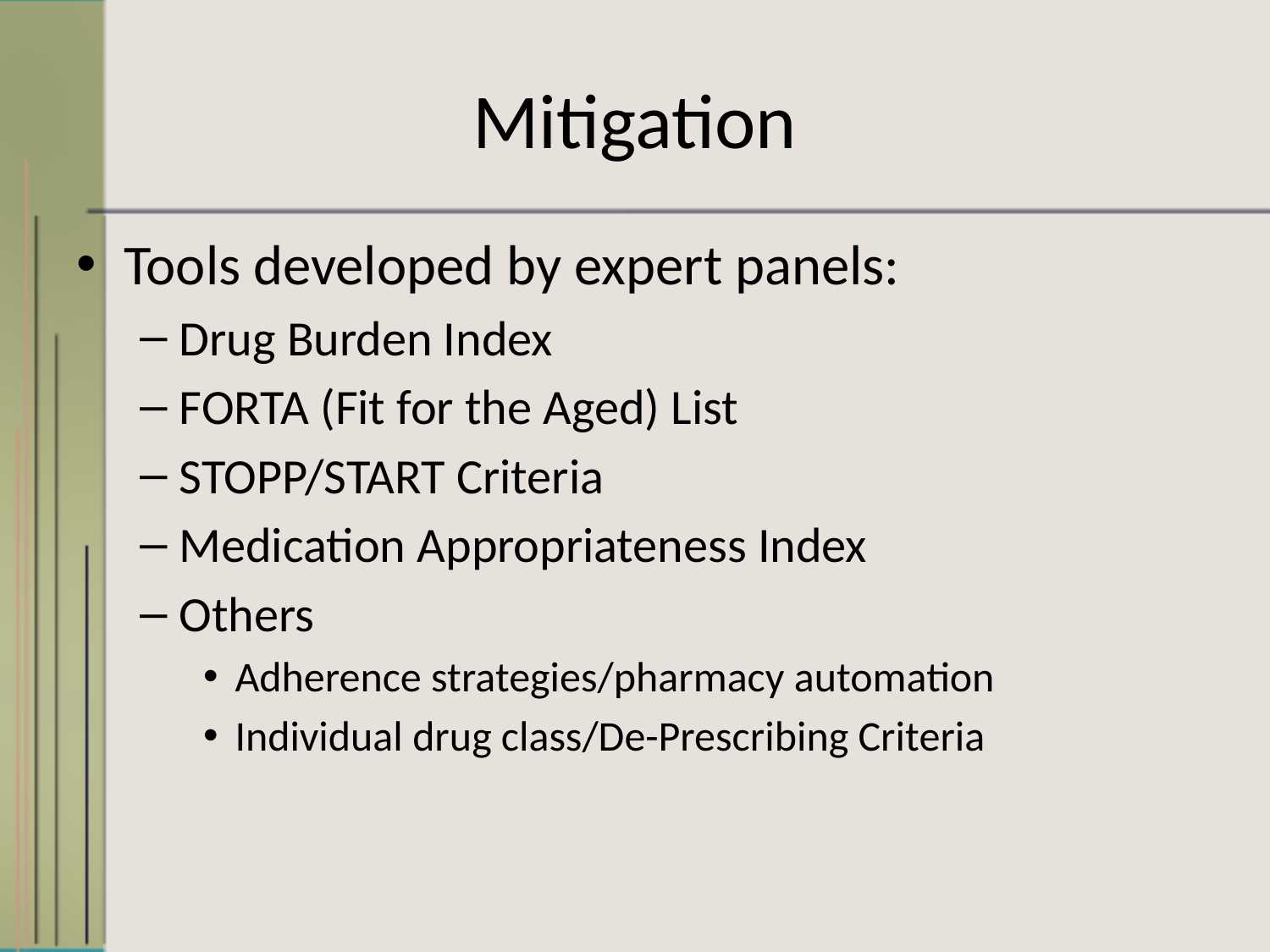

# Mitigation
Tools developed by expert panels:
Drug Burden Index
FORTA (Fit for the Aged) List
STOPP/START Criteria
Medication Appropriateness Index
Others
Adherence strategies/pharmacy automation
Individual drug class/De-Prescribing Criteria